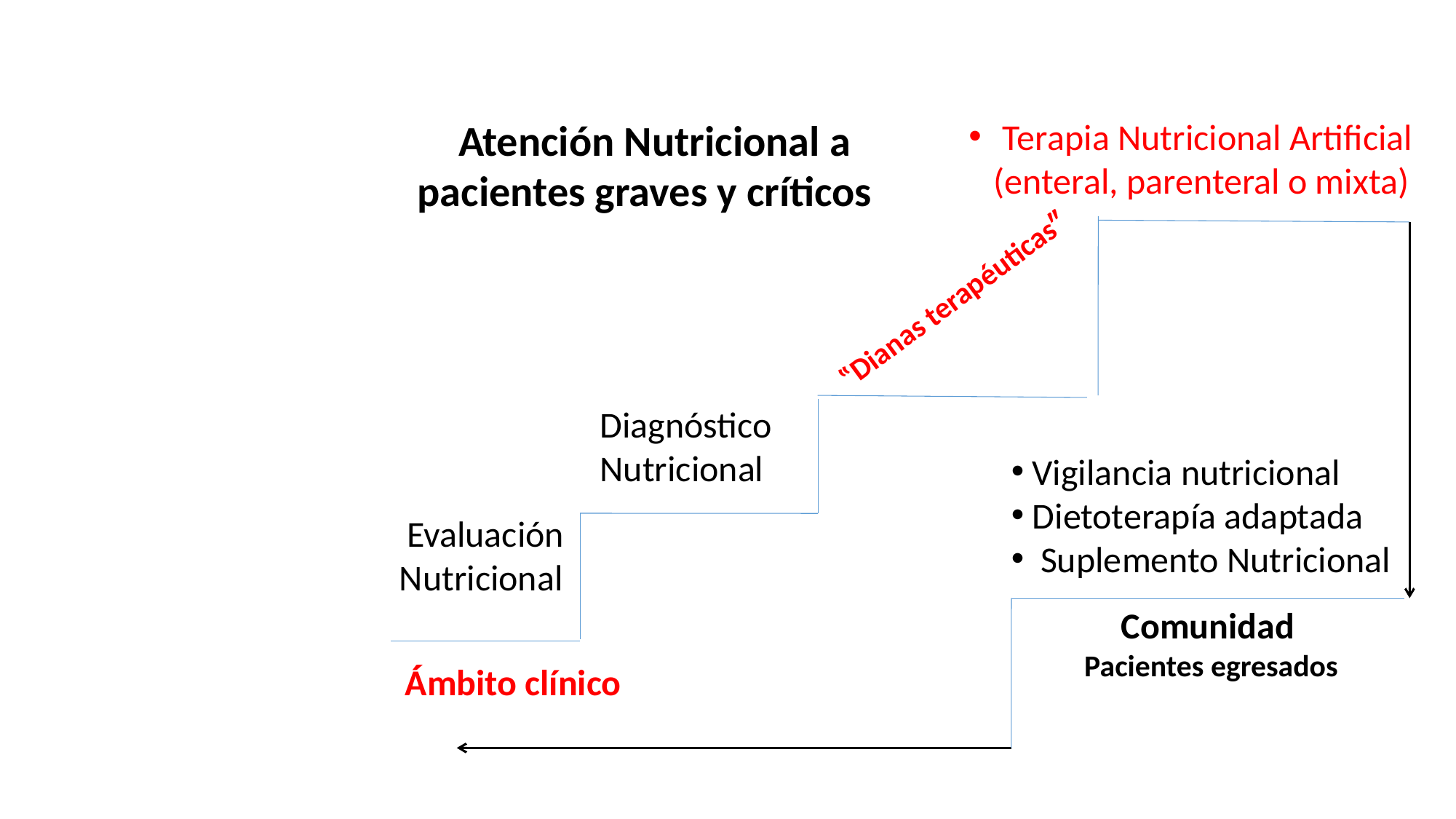

Atención Nutricional a pacientes graves y críticos
 Terapia Nutricional Artificial
 (enteral, parenteral o mixta)
‟Dianas terapéuticas″
Diagnóstico Nutricional
 Vigilancia nutricional
 Dietoterapía adaptada
  Suplemento Nutricional
Evaluación Nutricional
Comunidad
 Pacientes egresados
Ámbito clínico